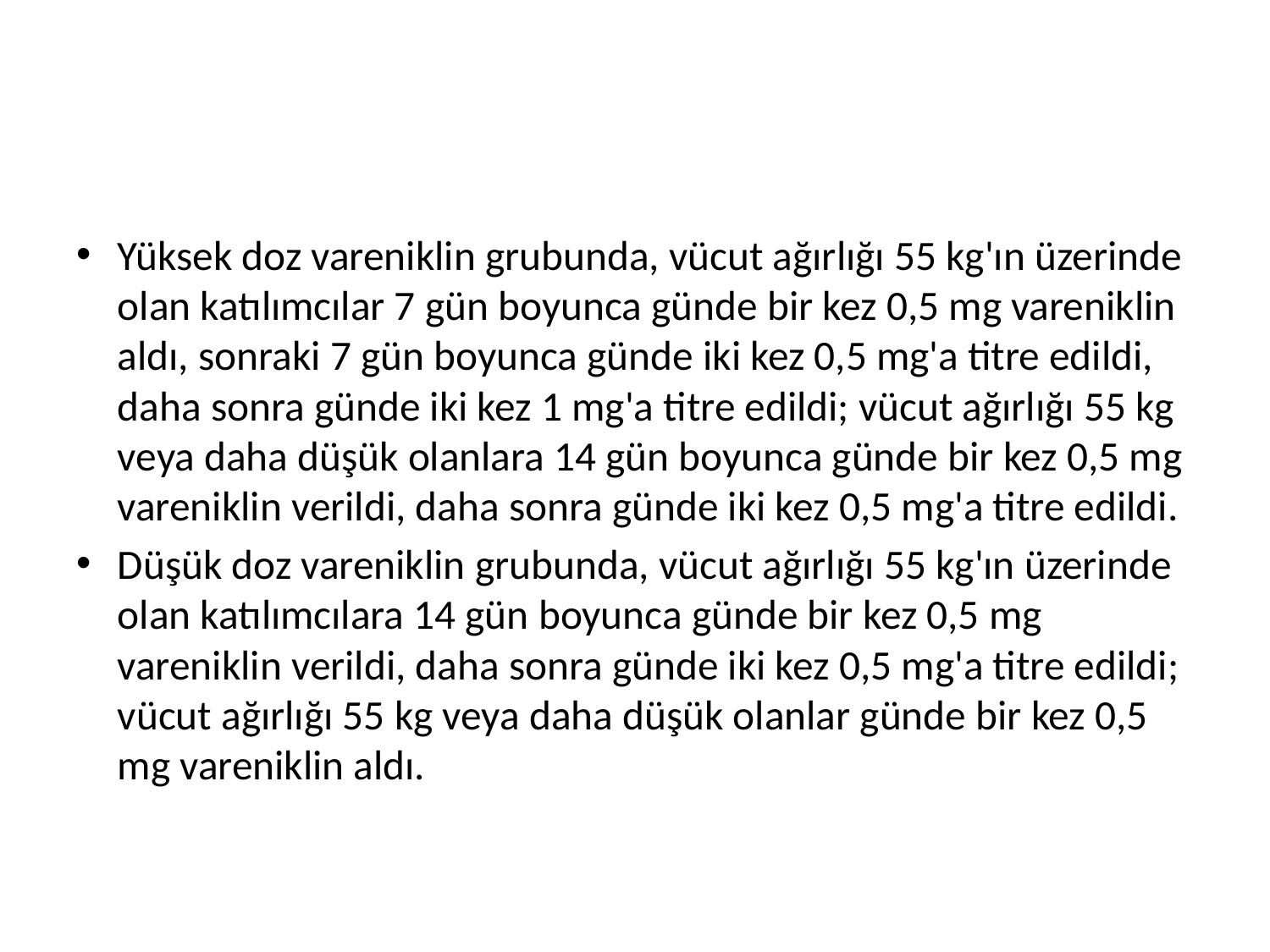

#
Yüksek doz vareniklin grubunda, vücut ağırlığı 55 kg'ın üzerinde olan katılımcılar 7 gün boyunca günde bir kez 0,5 mg vareniklin aldı, sonraki 7 gün boyunca günde iki kez 0,5 mg'a titre edildi, daha sonra günde iki kez 1 mg'a titre edildi; vücut ağırlığı 55 kg veya daha düşük olanlara 14 gün boyunca günde bir kez 0,5 mg vareniklin verildi, daha sonra günde iki kez 0,5 mg'a titre edildi.
Düşük doz vareniklin grubunda, vücut ağırlığı 55 kg'ın üzerinde olan katılımcılara 14 gün boyunca günde bir kez 0,5 mg vareniklin verildi, daha sonra günde iki kez 0,5 mg'a titre edildi; vücut ağırlığı 55 kg veya daha düşük olanlar günde bir kez 0,5 mg vareniklin aldı.